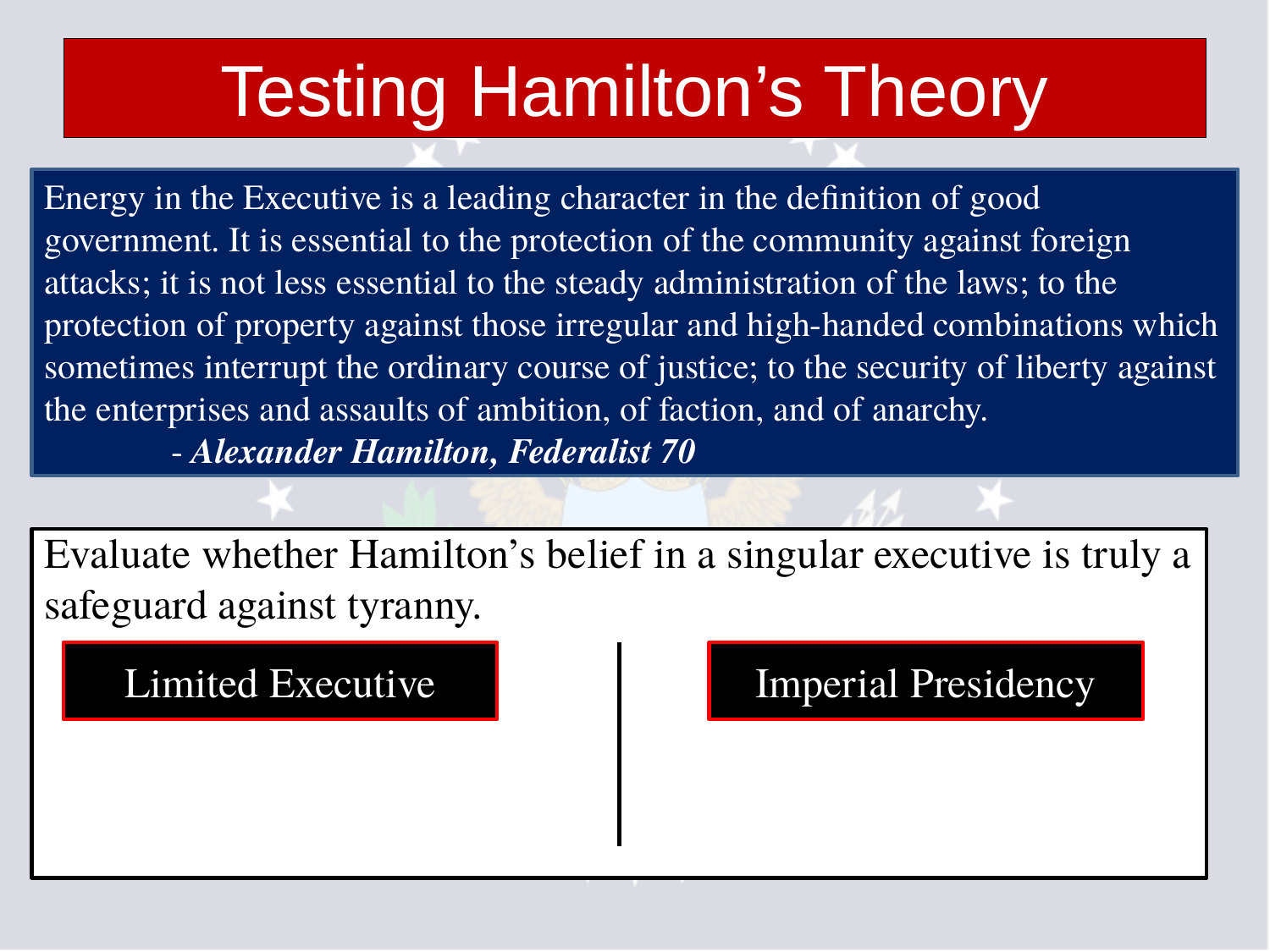

# Testing Hamilton’s Theory
Energy in the Executive is a leading character in the definition of good government. It is essential to the protection of the community against foreign attacks; it is not less essential to the steady administration of the laws; to the protection of property against those irregular and high-handed combinations which sometimes interrupt the ordinary course of justice; to the security of liberty against the enterprises and assaults of ambition, of faction, and of anarchy.
	- Alexander Hamilton, Federalist 70
Evaluate whether Hamilton’s belief in a singular executive is truly a safeguard against tyranny.

Limited Executive
Imperial Presidency